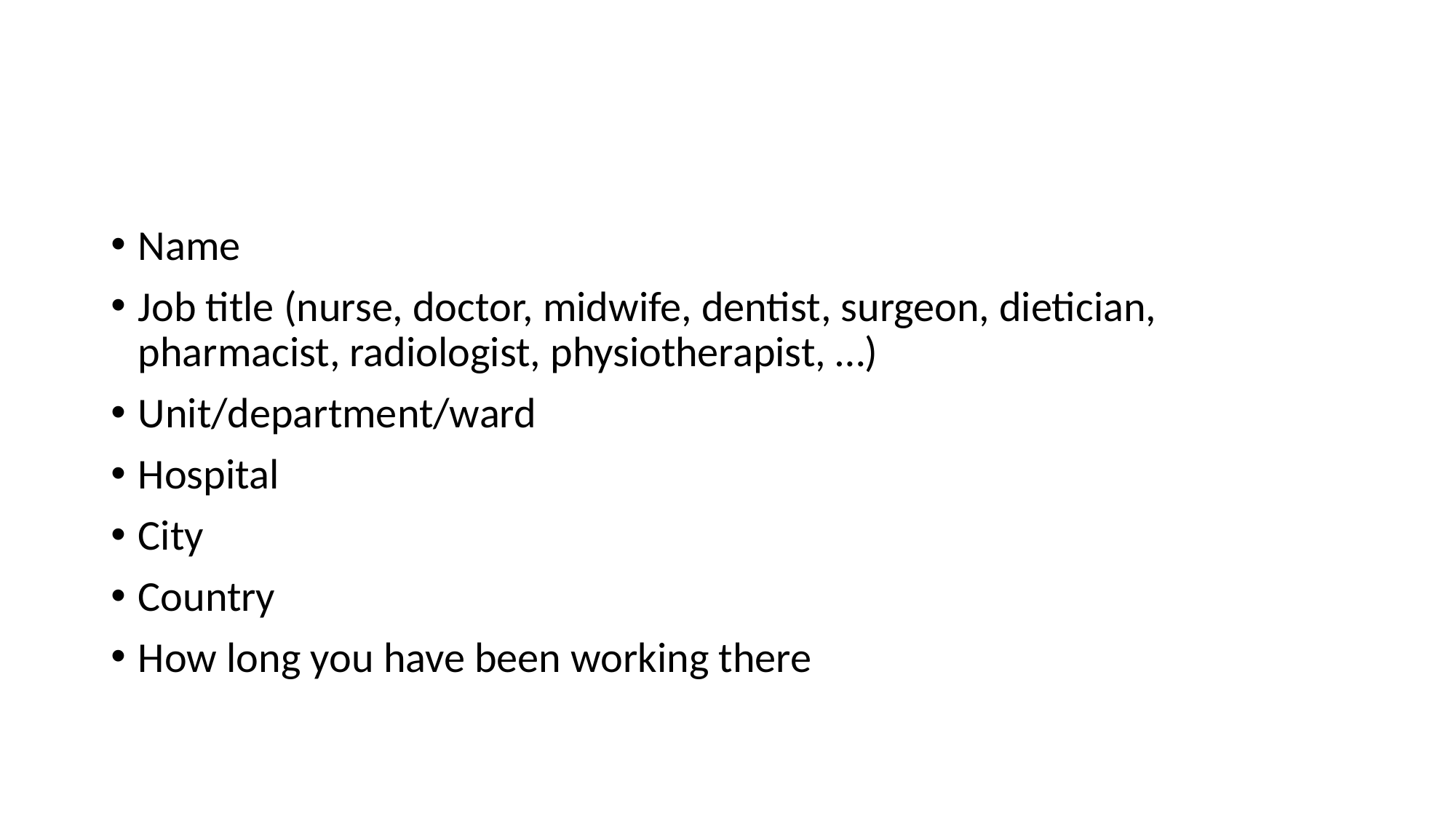

#
Name
Job title (nurse, doctor, midwife, dentist, surgeon, dietician, pharmacist, radiologist, physiotherapist, …)
Unit/department/ward
Hospital
City
Country
How long you have been working there